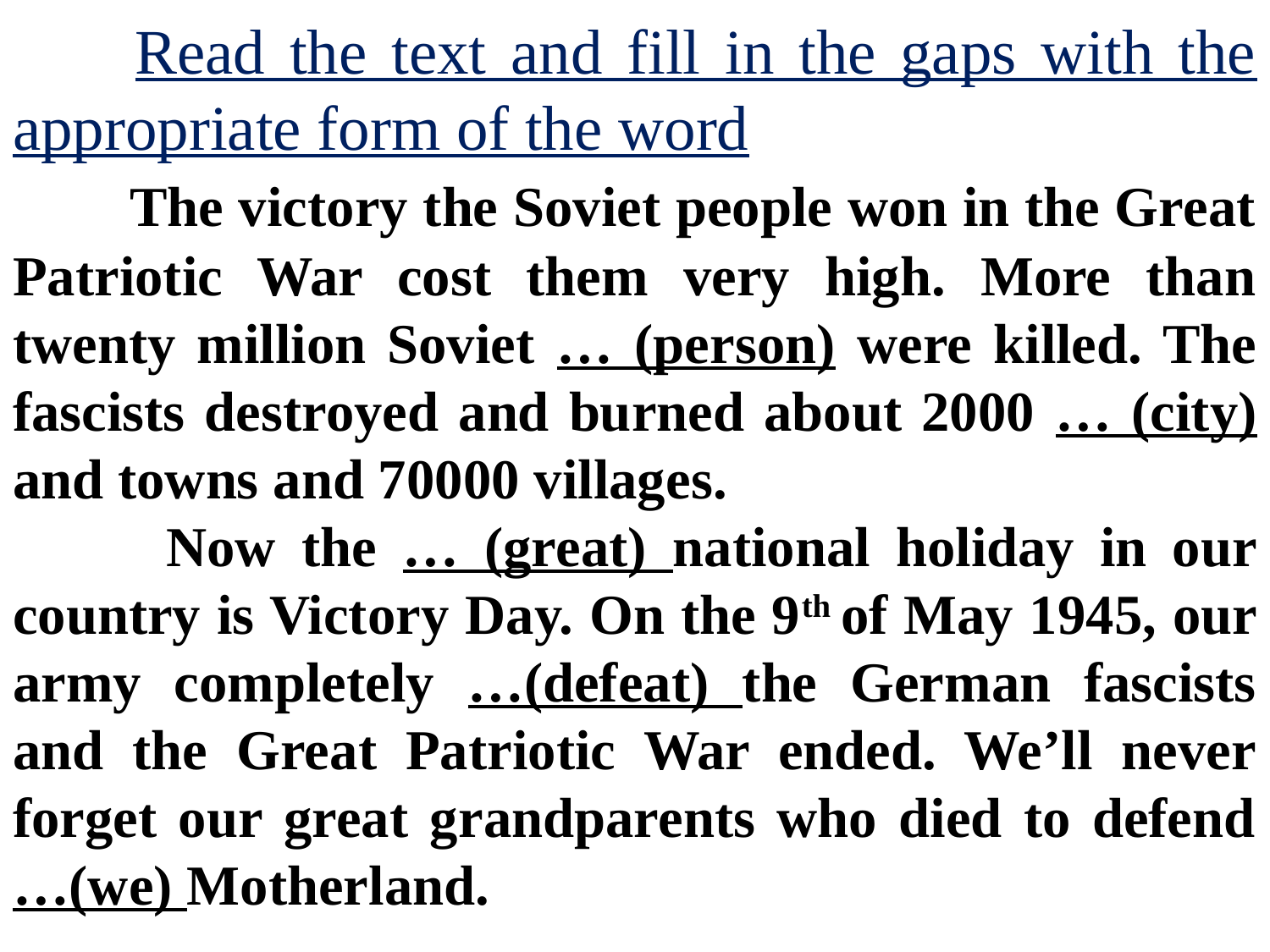

Read the text and fill in the gaps with the appropriate form of the word
       The victory the Soviet people won in the Great Patriotic War cost them very high. More than twenty million Soviet … (person) were killed. The fascists destroyed and burned about 2000 … (city) and towns and 70000 villages.
      Now the … (great) national holiday in our country is Victory Day. On the 9th of May 1945, our army completely …(defeat) the German fascists and the Great Patriotic War ended. We’ll never forget our great grandparents who died to defend …(we) Motherland.

#